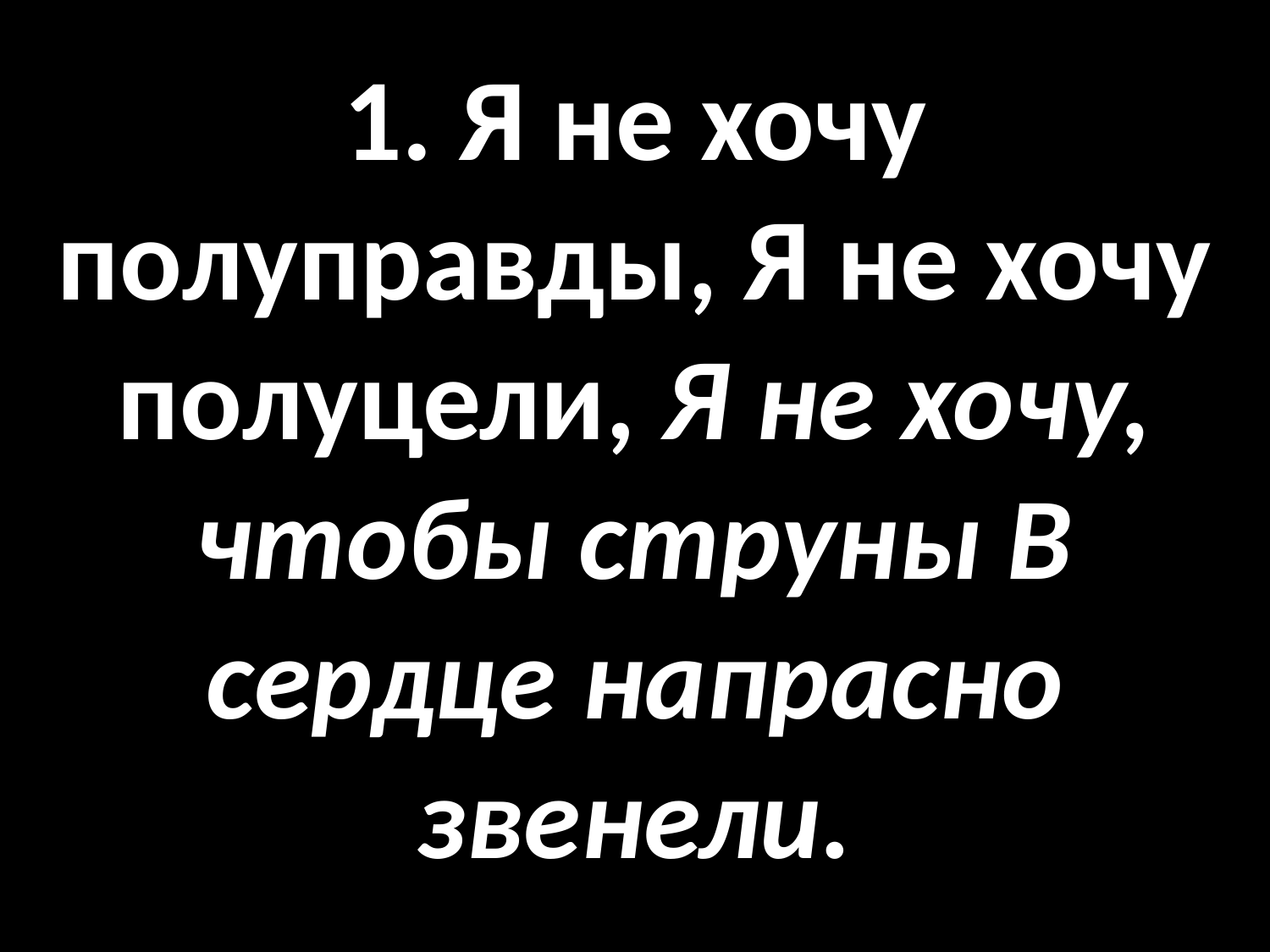

# 1. Я не хочу полуправды, Я не хочу полуцели, Я не хочу, чтобы струны В сердце напрасно звенели.